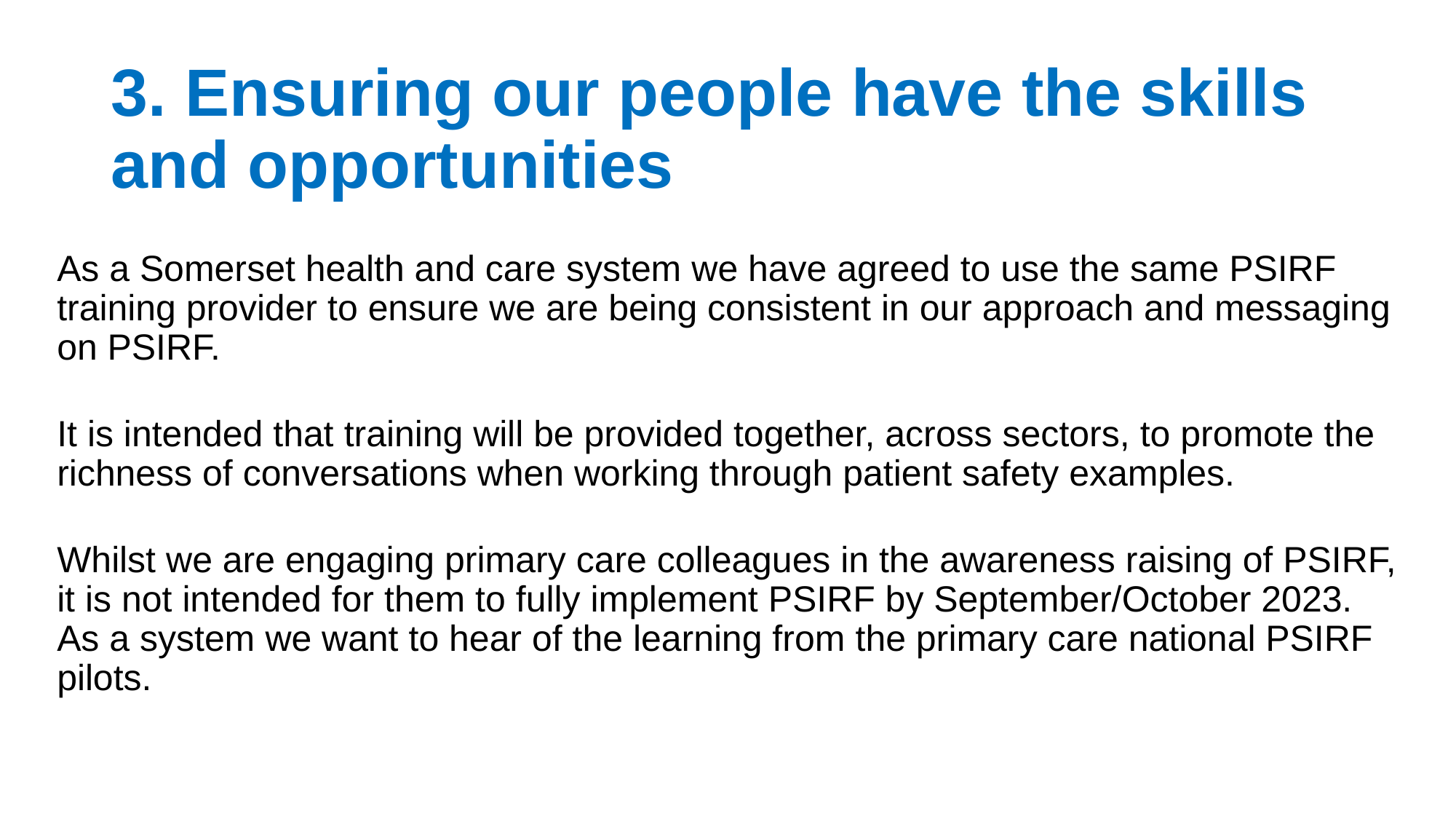

# 3. Ensuring our people have the skills and opportunities
As a Somerset health and care system we have agreed to use the same PSIRF training provider to ensure we are being consistent in our approach and messaging on PSIRF.

It is intended that training will be provided together, across sectors, to promote the richness of conversations when working through patient safety examples.

Whilst we are engaging primary care colleagues in the awareness raising of PSIRF, it is not intended for them to fully implement PSIRF by September/October 2023. As a system we want to hear of the learning from the primary care national PSIRF pilots.